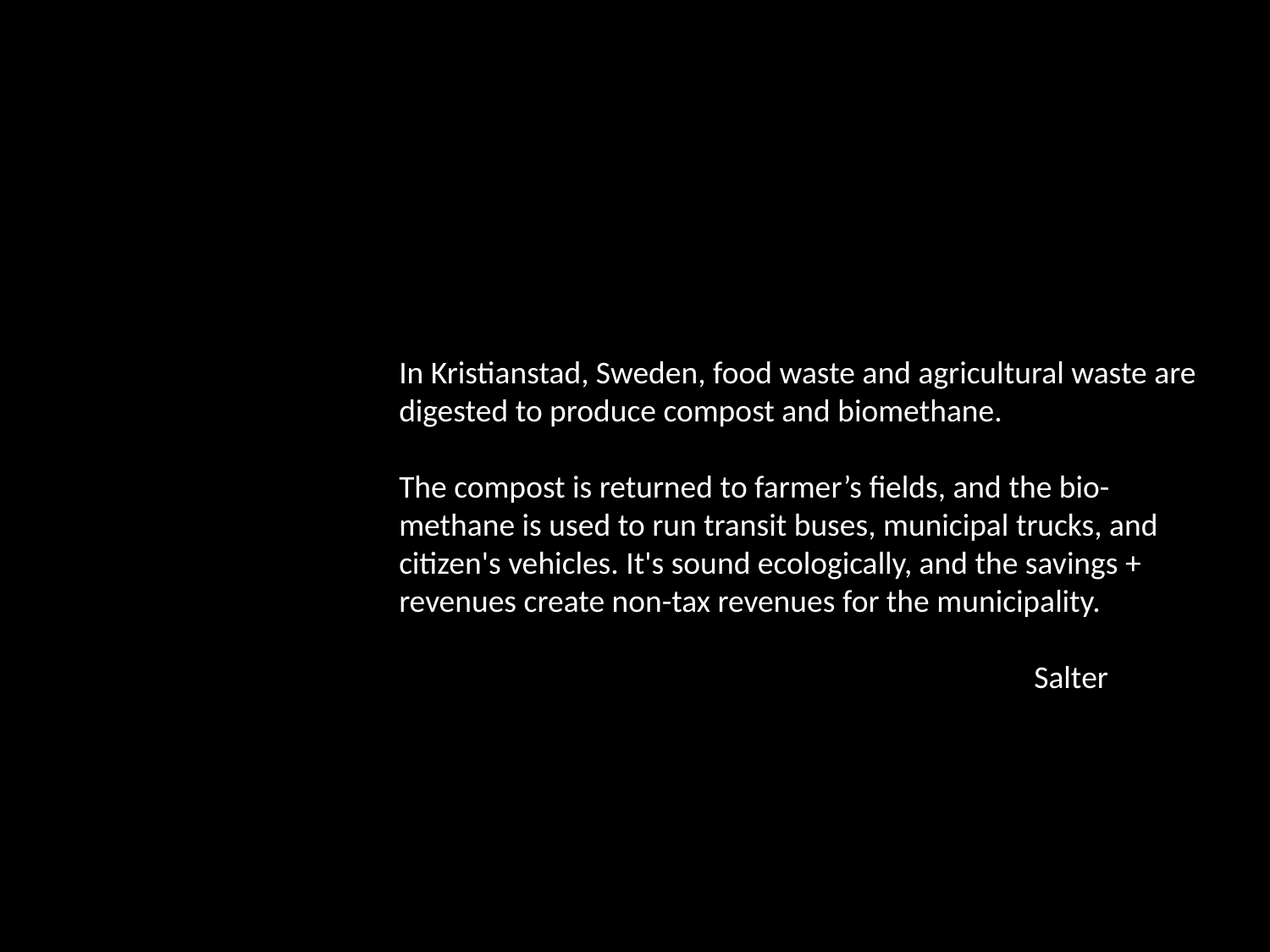

In Kristianstad, Sweden, food waste and agricultural waste are digested to produce compost and biomethane.

The compost is returned to farmer’s fields, and the bio-methane is used to run transit buses, municipal trucks, and citizen's vehicles. It's sound ecologically, and the savings + revenues create non-tax revenues for the municipality.

					Salter